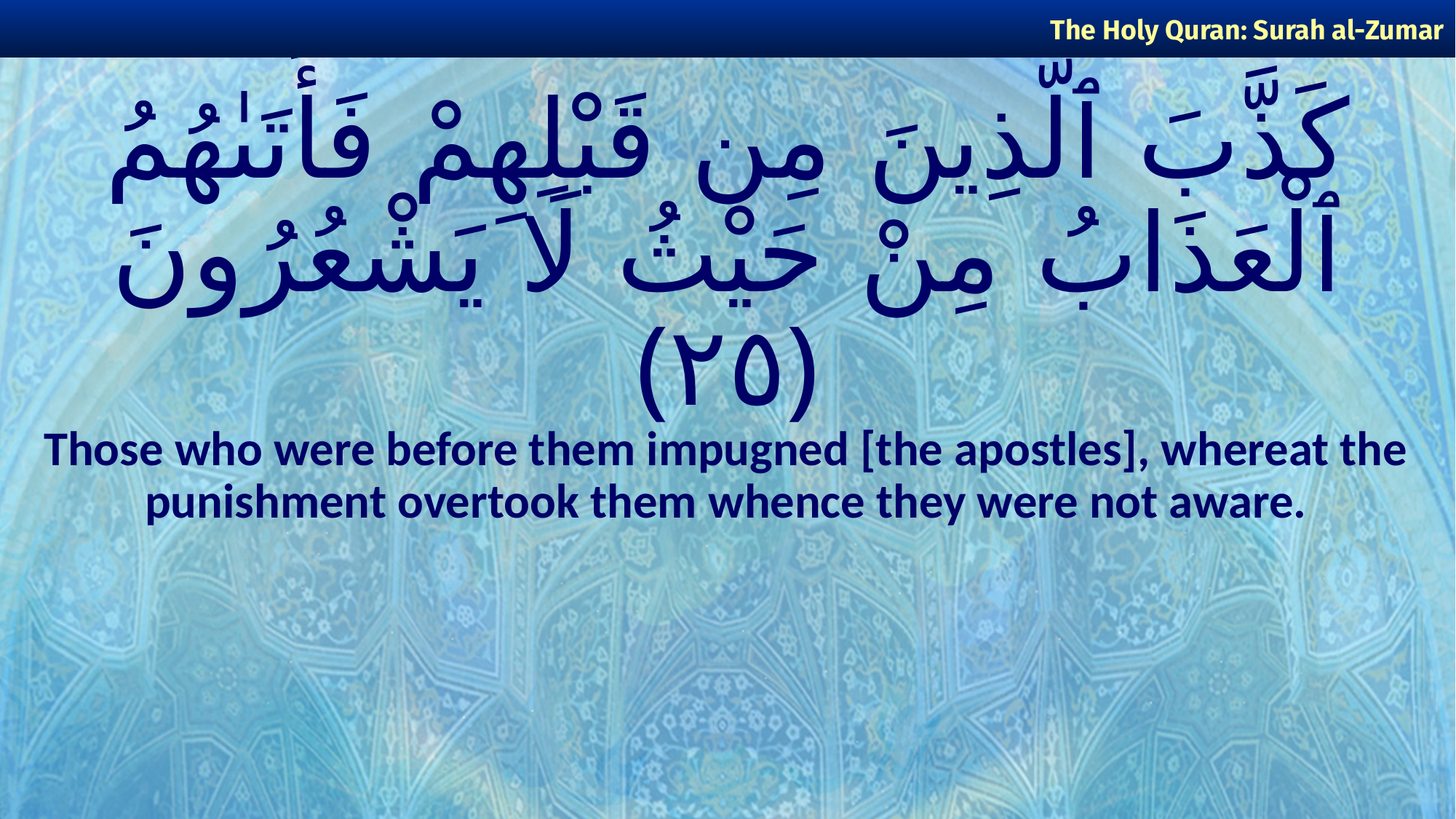

The Holy Quran: Surah al-Zumar
# كَذَّبَ ٱلَّذِينَ مِن قَبْلِهِمْ فَأَتَىٰهُمُ ٱلْعَذَابُ مِنْ حَيْثُ لَا يَشْعُرُونَ ﴿٢٥﴾
Those who were before them impugned [the apostles], whereat the punishment overtook them whence they were not aware.